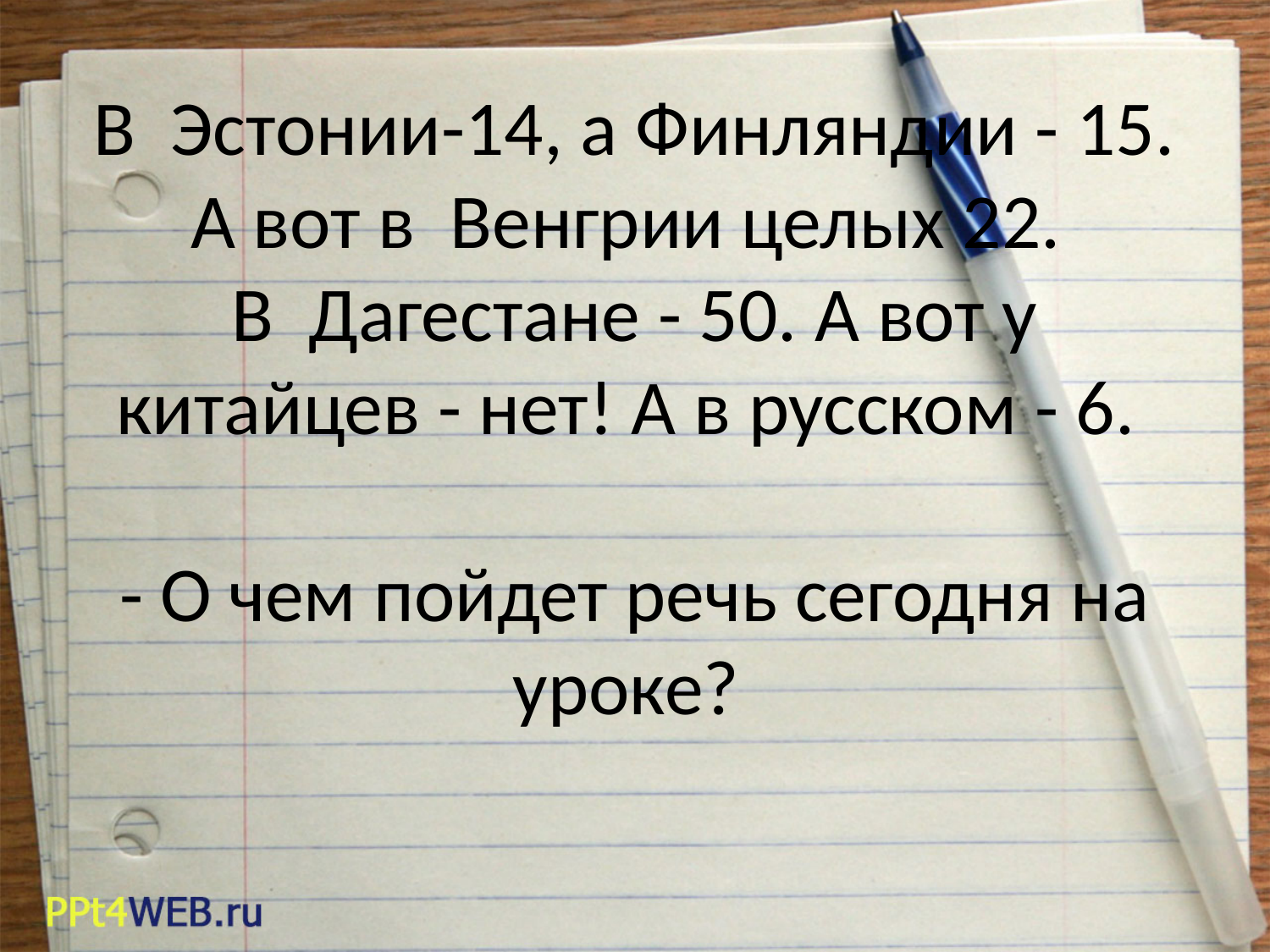

# В  Эстонии-14, а Финляндии - 15. А вот в  Венгрии целых 22. В  Дагестане - 50. А вот у китайцев - нет! А в русском - 6. - О чем пойдет речь сегодня на уроке?